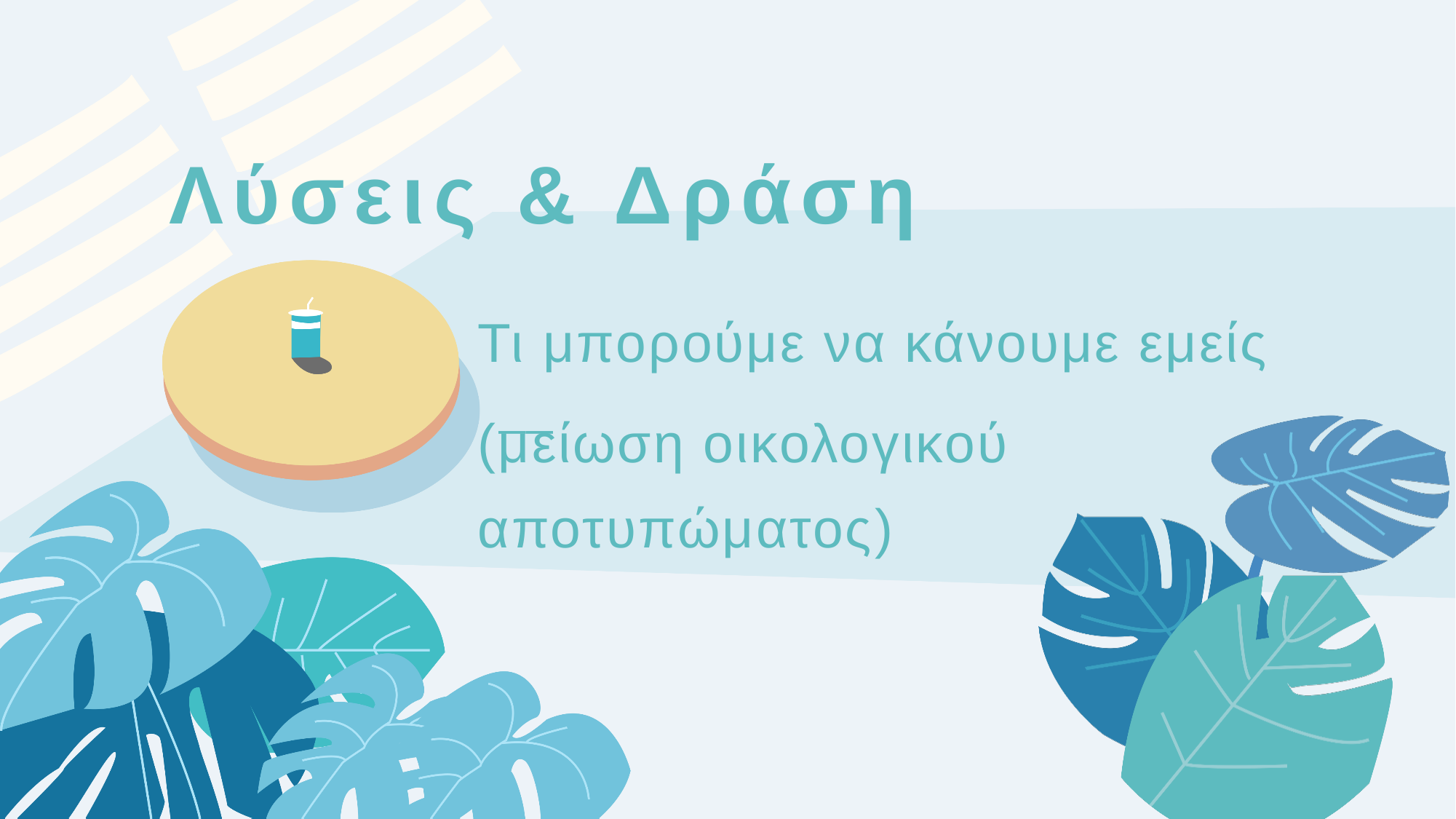

Λύσεις & Δράση
Τι μπορούμε να κάνουμε εμείς
(μείωση οικολογικού αποτυπώματος)